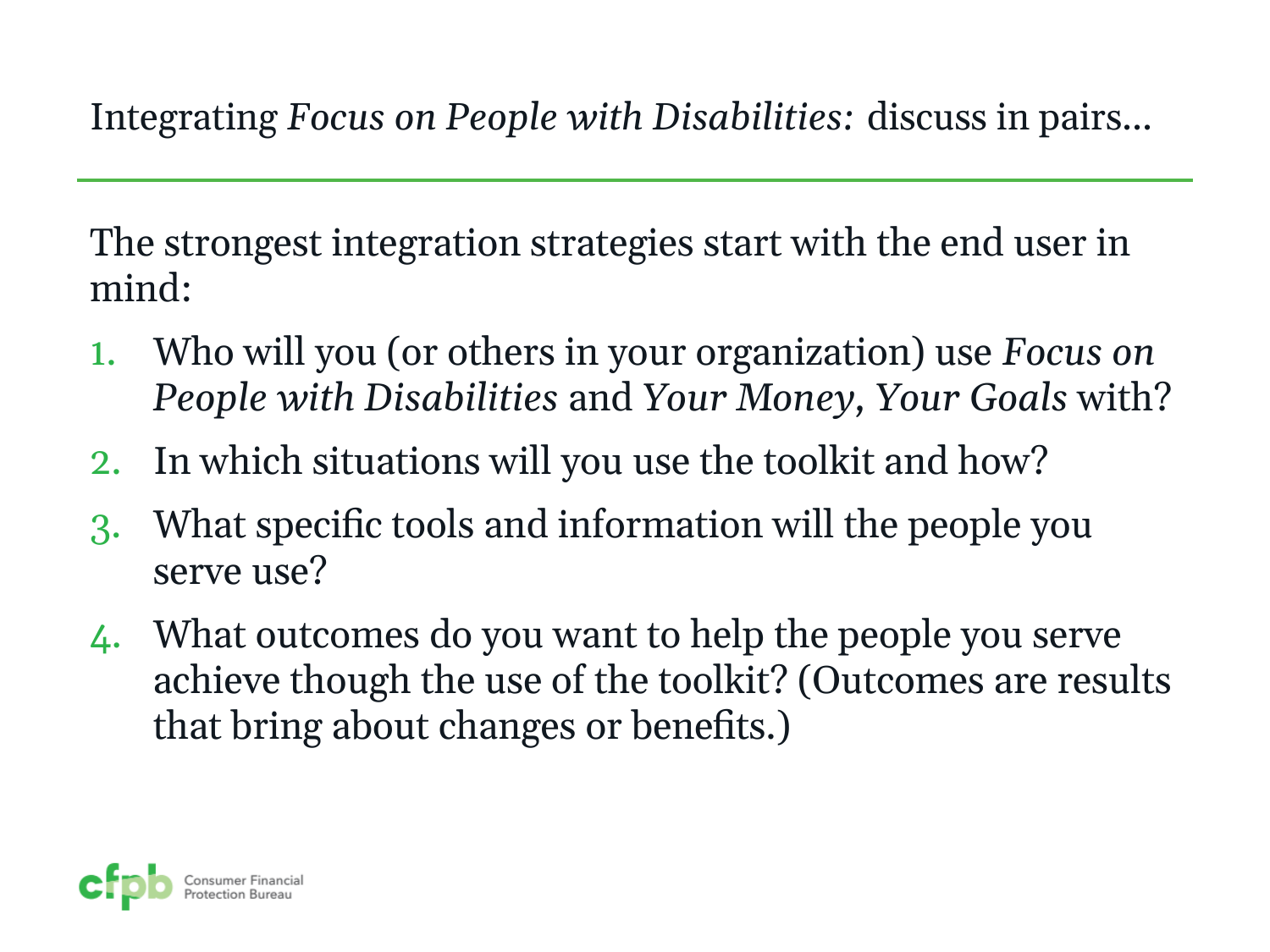

Integrating Focus on People with Disabilities: discuss in pairs...
The strongest integration strategies start with the end user in mind:
Who will you (or others in your organization) use Focus on People with Disabilities and Your Money, Your Goals with?
In which situations will you use the toolkit and how?
What specific tools and information will the people you serve use?
What outcomes do you want to help the people you serve achieve though the use of the toolkit? (Outcomes are results that bring about changes or benefits.)